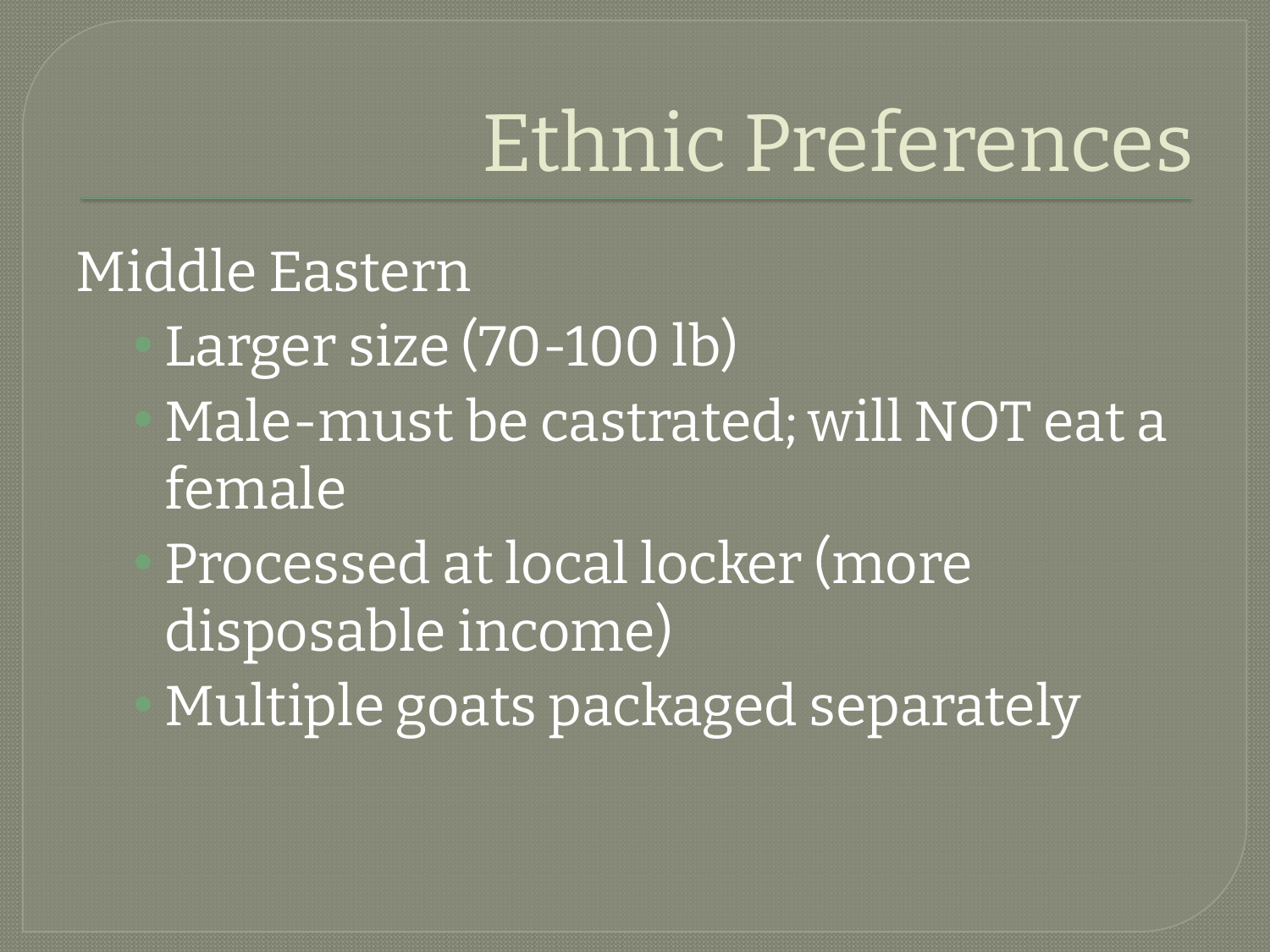

# Ethnic Preferences
Middle Eastern
Larger size (70-100 lb)
Male-must be castrated; will NOT eat a female
Processed at local locker (more disposable income)
Multiple goats packaged separately